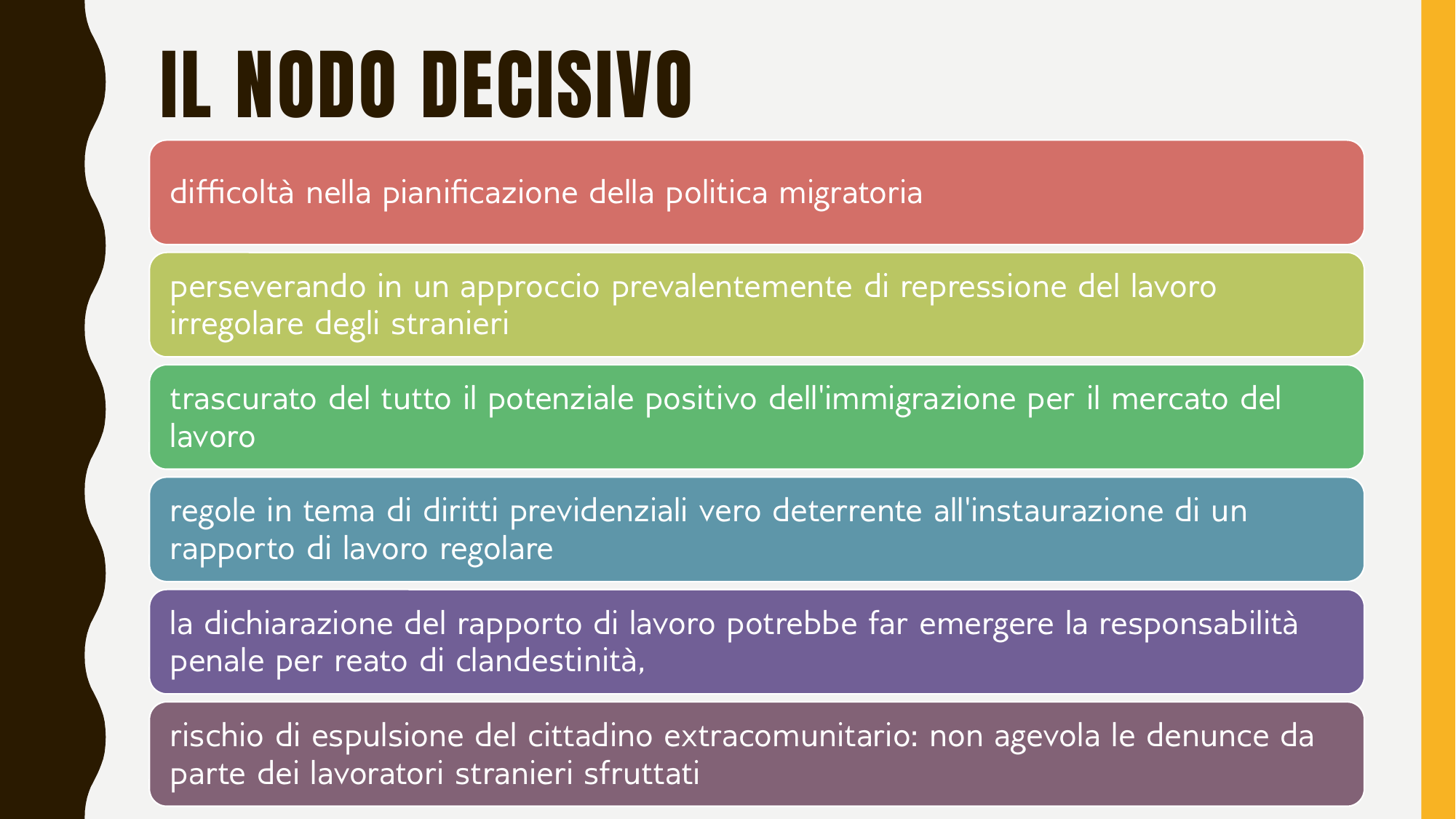

# il nodo decisivo
difficoltà nella pianificazione della politica migratoria
perseverando in un approccio prevalentemente di repressione del lavoro irregolare degli stranieri
trascurato del tutto il potenziale positivo dell'immigrazione per il mercato del lavoro
regole in tema di diritti previdenziali vero deterrente all'instaurazione di un rapporto di lavoro regolare
la dichiarazione del rapporto di lavoro potrebbe far emergere la responsabilità penale per reato di clandestinità,
rischio di espulsione del cittadino extracomunitario: non agevola le denunce da parte dei lavoratori stranieri sfruttati